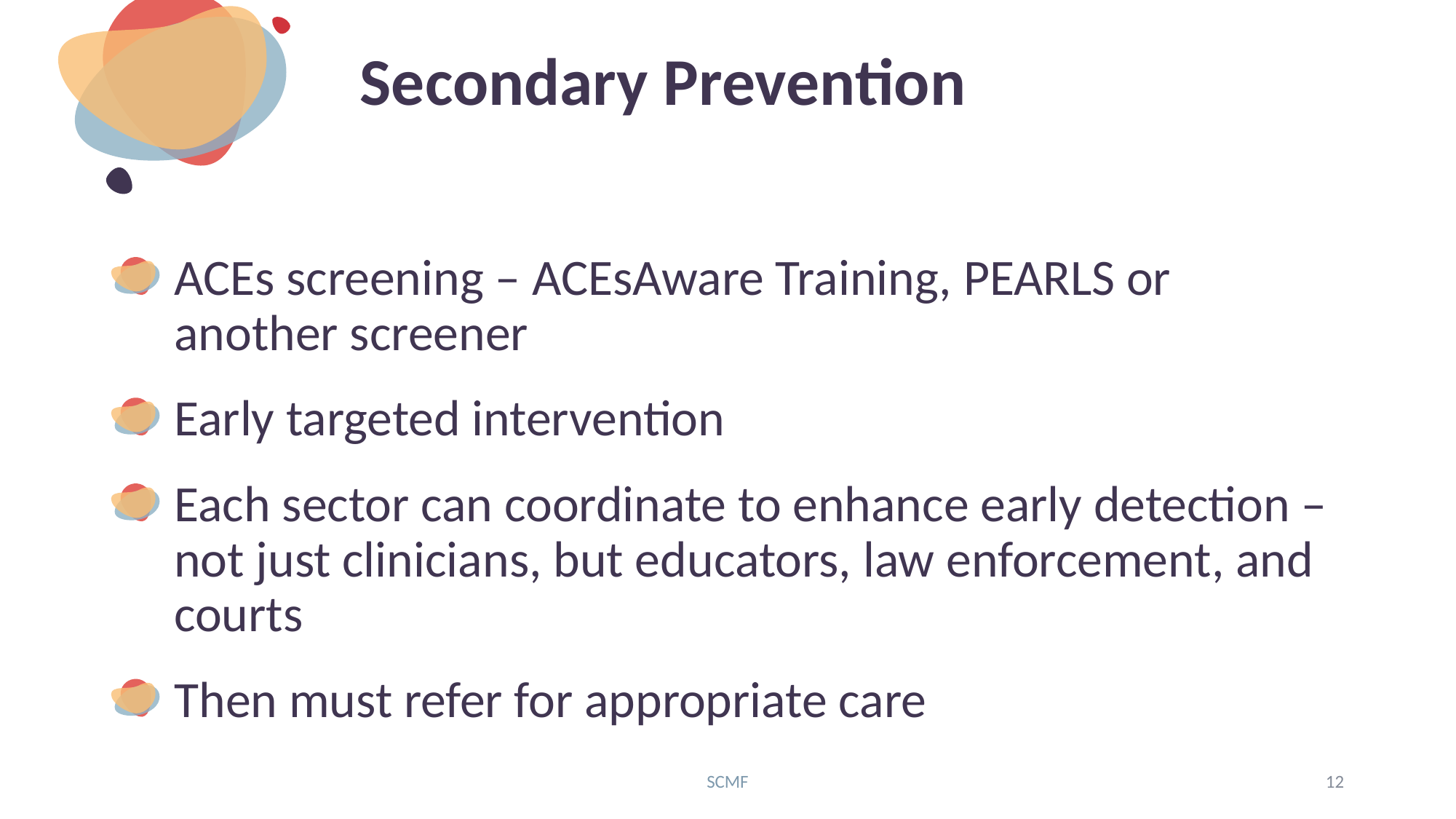

# Secondary Prevention
ACEs screening – ACEsAware Training, PEARLS or another screener
Early targeted intervention
Each sector can coordinate to enhance early detection – not just clinicians, but educators, law enforcement, and courts
Then must refer for appropriate care
SCMF
12